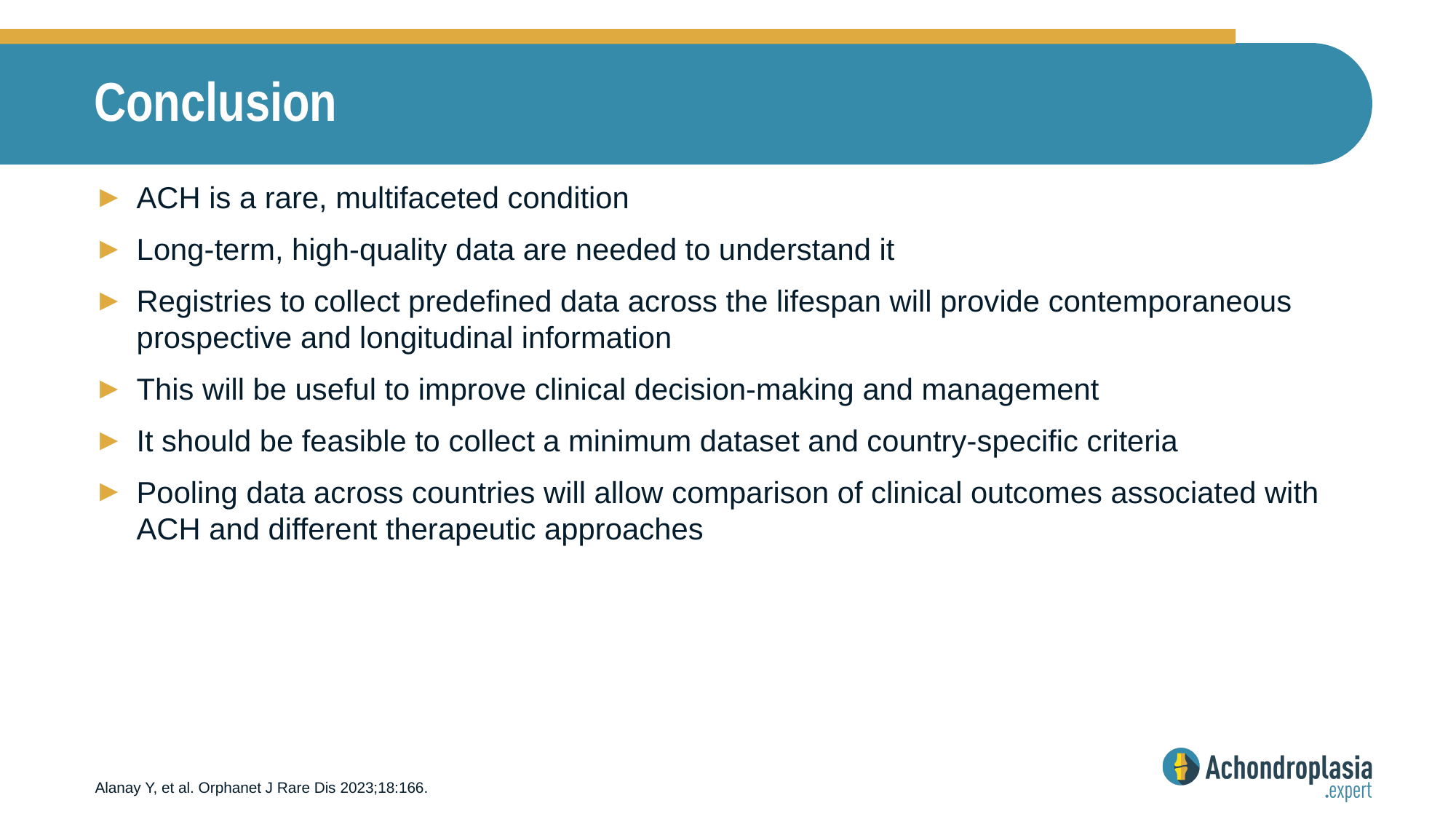

# Conclusion
ACH is a rare, multifaceted condition
Long-term, high-quality data are needed to understand it
Registries to collect predefined data across the lifespan will provide contemporaneous prospective and longitudinal information
This will be useful to improve clinical decision-making and management
It should be feasible to collect a minimum dataset and country-specific criteria
Pooling data across countries will allow comparison of clinical outcomes associated with ACH and different therapeutic approaches

Alanay Y, et al. Orphanet J Rare Dis 2023;18:166.